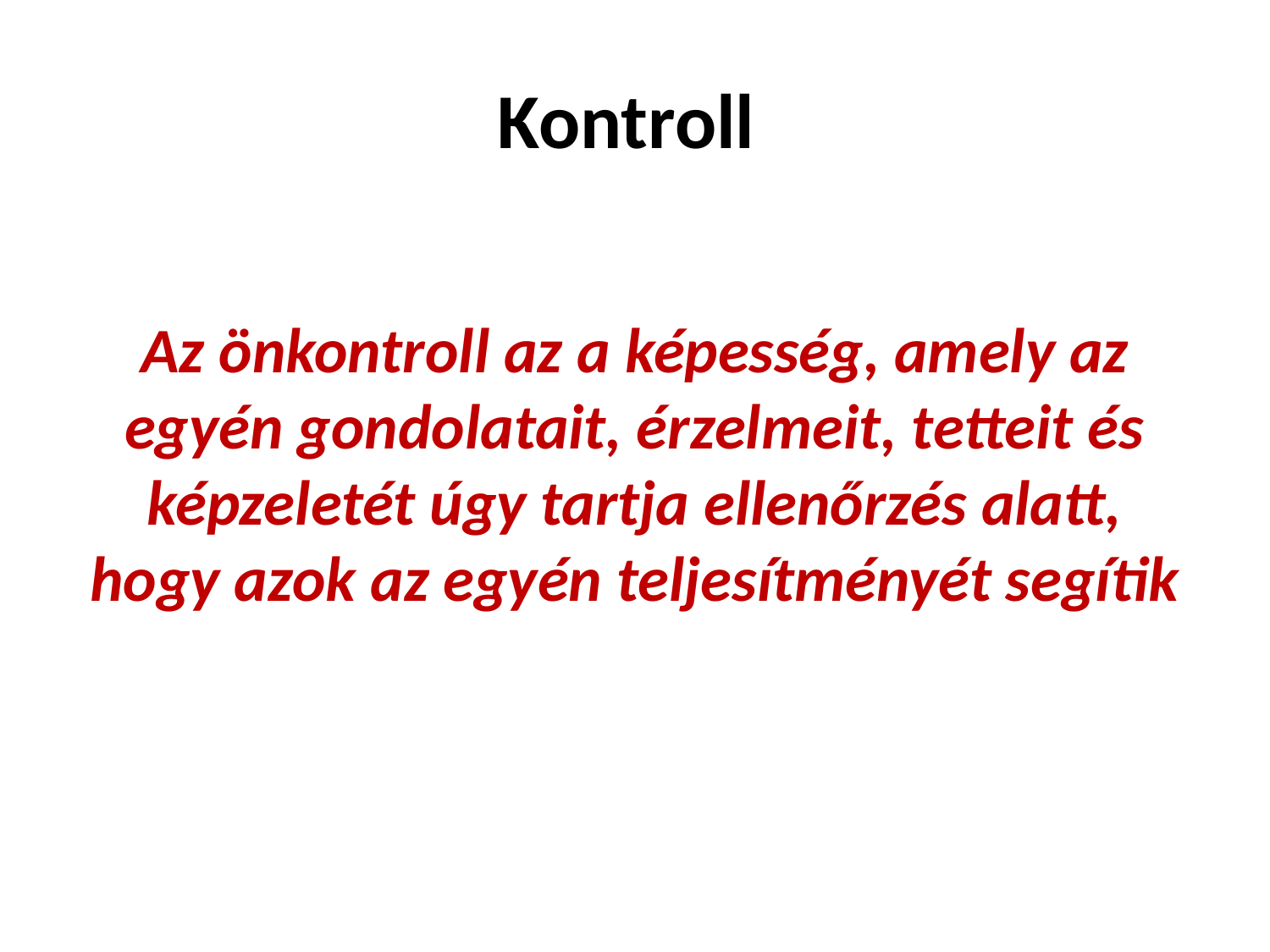

# Kontroll

Az önkontroll az a képesség, amely az egyén gondolatait, érzelmeit, tetteit és képzeletét úgy tartja ellenőrzés alatt, hogy azok az egyén teljesítményét segítik